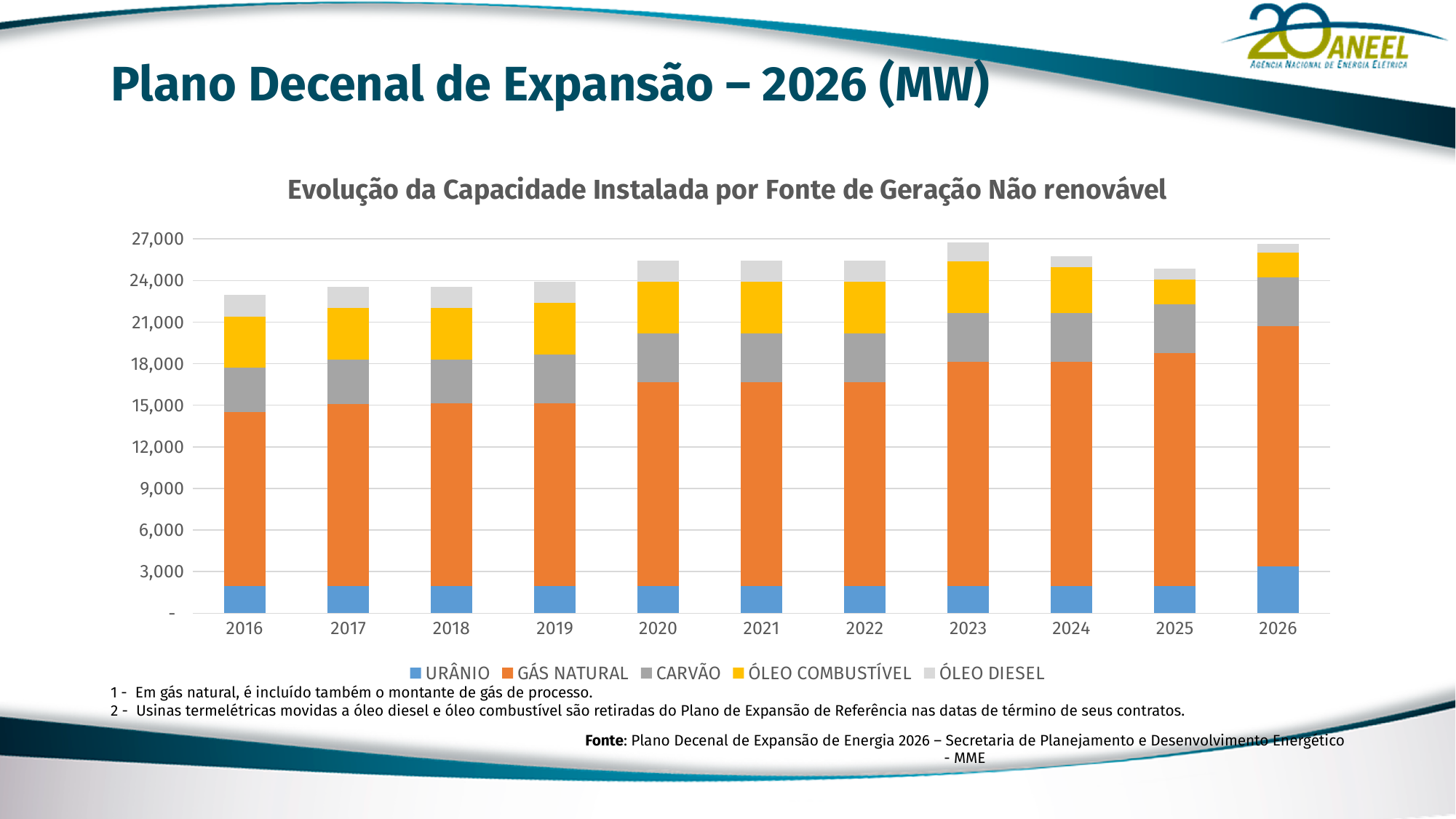

# Plano Decenal de Expansão – 2026 (MW)

### Chart: Evolução da Capacidade Instalada por Fonte de Geração Não renovável

| Category | URÂNIO | GÁS NATURAL | CARVÃO | ÓLEO COMBUSTÍVEL | ÓLEO DIESEL |
|---|---|---|---|---|---|
| 2016 | 1990.0 | 12532.0 | 3174.0 | 3721.0 | 1530.0 |
| 2017 | 1990.0 | 13123.0 | 3174.0 | 3721.0 | 1530.0 |
| 2018 | 1990.0 | 13151.0 | 3174.0 | 3721.0 | 1530.0 |
| 2019 | 1990.0 | 13151.0 | 3514.0 | 3721.0 | 1530.0 |
| 2020 | 1990.0 | 14672.0 | 3514.0 | 3721.0 | 1530.0 |
| 2021 | 1990.0 | 14672.0 | 3514.0 | 3721.0 | 1530.0 |
| 2022 | 1990.0 | 14672.0 | 3514.0 | 3721.0 | 1530.0 |
| 2023 | 1990.0 | 16172.0 | 3514.0 | 3721.0 | 1337.0 |
| 2024 | 1990.0 | 16172.0 | 3514.0 | 3287.0 | 787.0 |
| 2025 | 1990.0 | 16756.0 | 3514.0 | 1805.0 | 787.0 |
| 2026 | 3395.0 | 17339.0 | 3514.0 | 1774.0 | 612.0 |
1 -  Em gás natural, é incluído também o montante de gás de processo.
2 -  Usinas termelétricas movidas a óleo diesel e óleo combustível são retiradas do Plano de Expansão de Referência nas datas de término de seus contratos.
Fonte: Plano Decenal de Expansão de Energia 2026 – Secretaria de Planejamento e Desenvolvimento Energético - MME